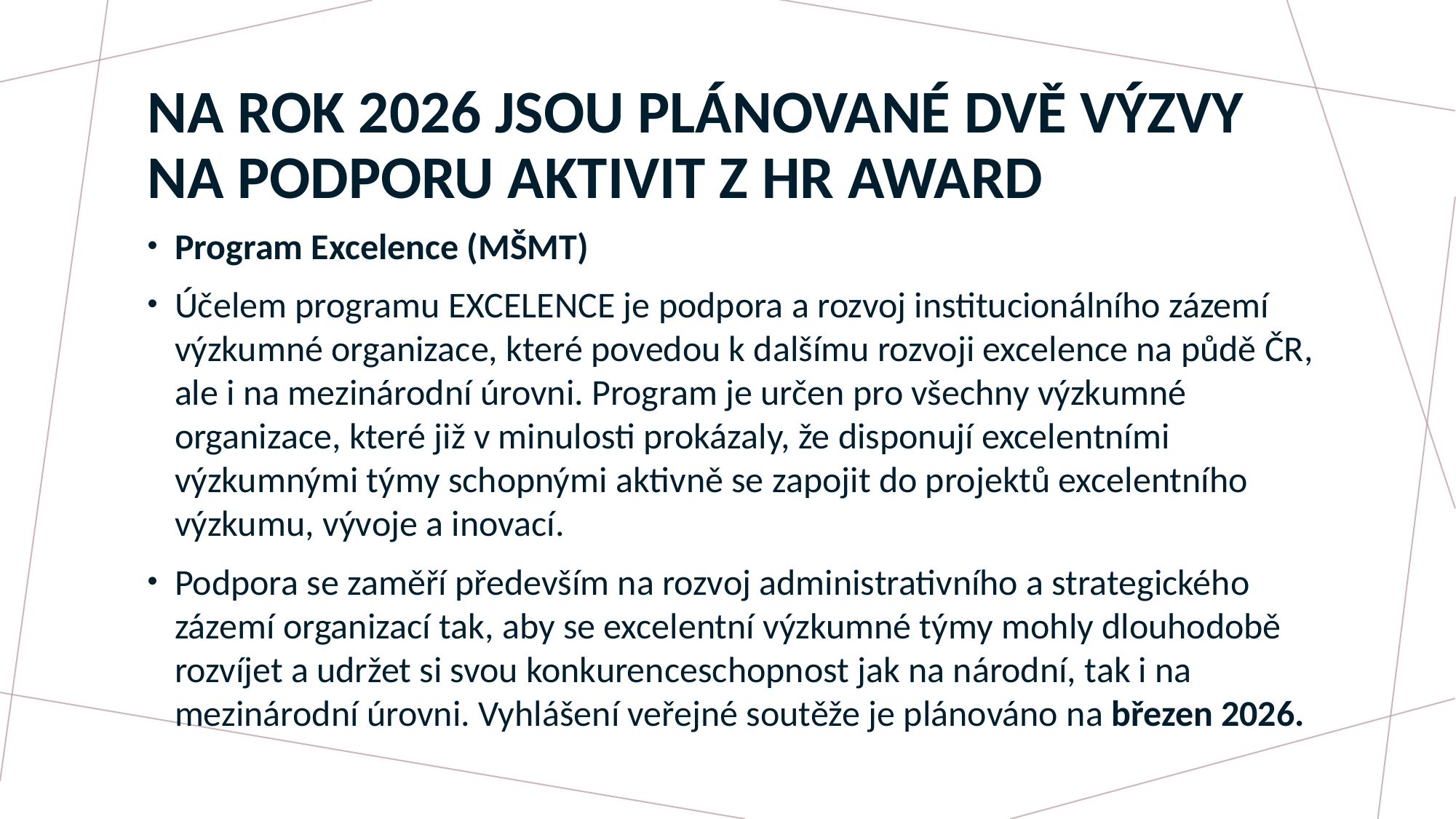

# Na rok 2026 jsou plánované dvě výzvy na podporu aktivit z hr award
Program Excelence (MŠMT)
Účelem programu EXCELENCE je podpora a rozvoj institucionálního zázemí výzkumné organizace, které povedou k dalšímu rozvoji excelence na půdě ČR, ale i na mezinárodní úrovni. Program je určen pro všechny výzkumné organizace, které již v minulosti prokázaly, že disponují excelentními výzkumnými týmy schopnými aktivně se zapojit do projektů excelentního výzkumu, vývoje a inovací.
Podpora se zaměří především na rozvoj administrativního a strategického zázemí organizací tak, aby se excelentní výzkumné týmy mohly dlouhodobě rozvíjet a udržet si svou konkurenceschopnost jak na národní, tak i na mezinárodní úrovni. Vyhlášení veřejné soutěže je plánováno na březen 2026.